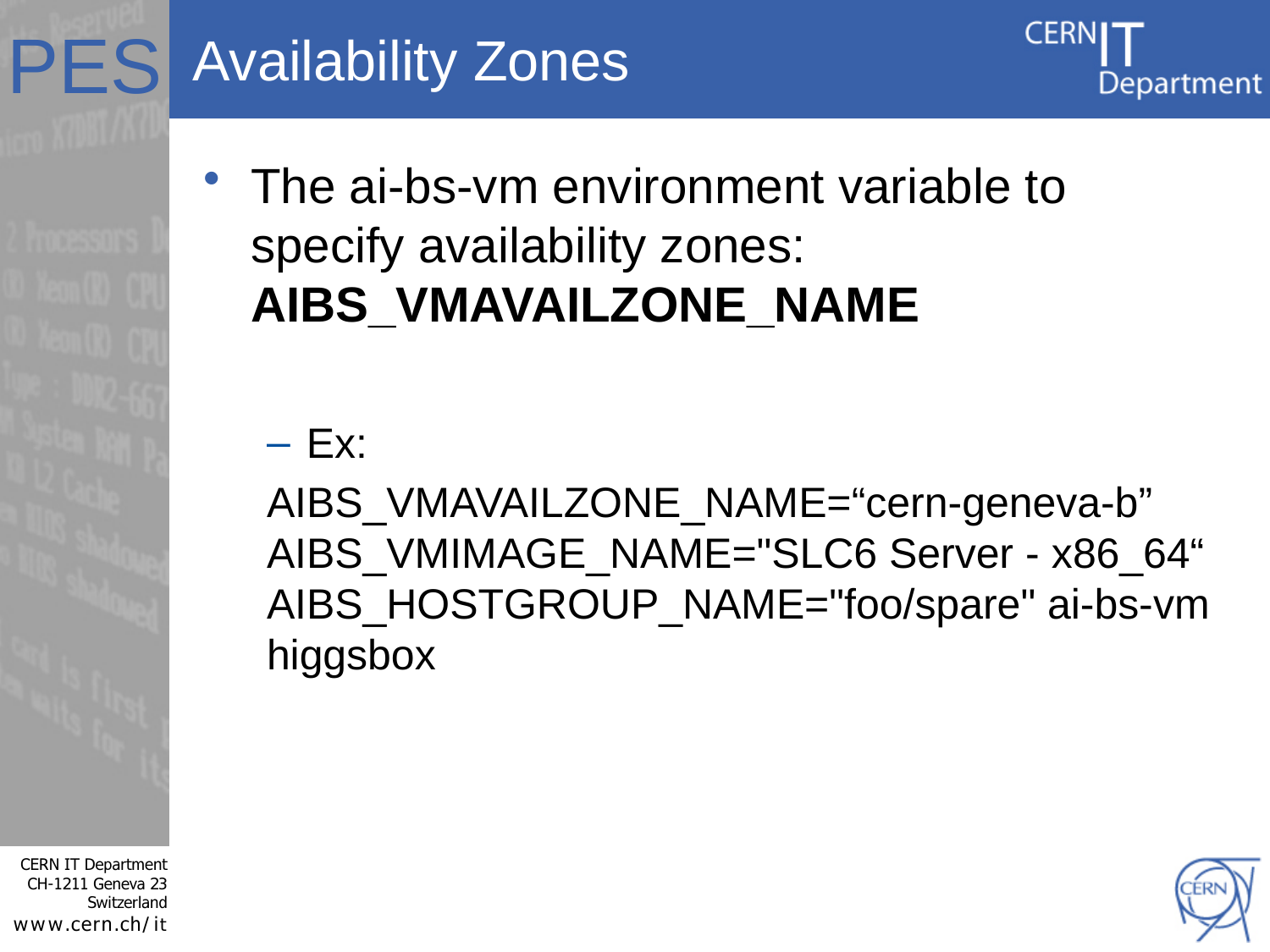

# Availability Zones
The ai-bs-vm environment variable to specify availability zones: AIBS_VMAVAILZONE_NAME

Ex:
AIBS_VMAVAILZONE_NAME=“cern-geneva-b” AIBS_VMIMAGE_NAME="SLC6 Server - x86_64“ AIBS_HOSTGROUP_NAME="foo/spare" ai-bs-vm higgsbox